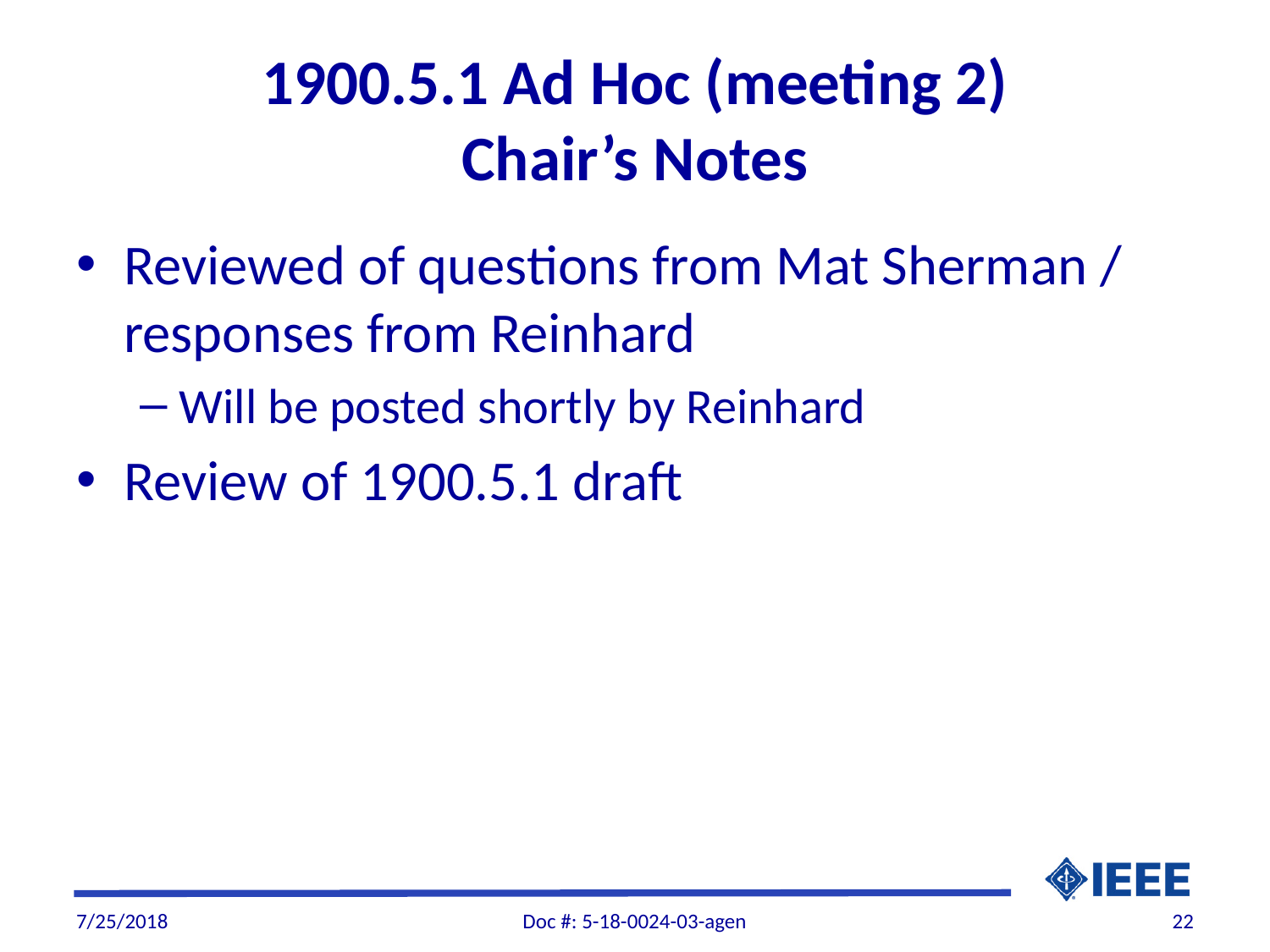

# 1900.5.1 Ad Hoc (meeting 2) Chair’s Notes
Reviewed of questions from Mat Sherman / responses from Reinhard
Will be posted shortly by Reinhard
Review of 1900.5.1 draft

7/25/2018
Doc #: 5-18-0024-03-agen
22